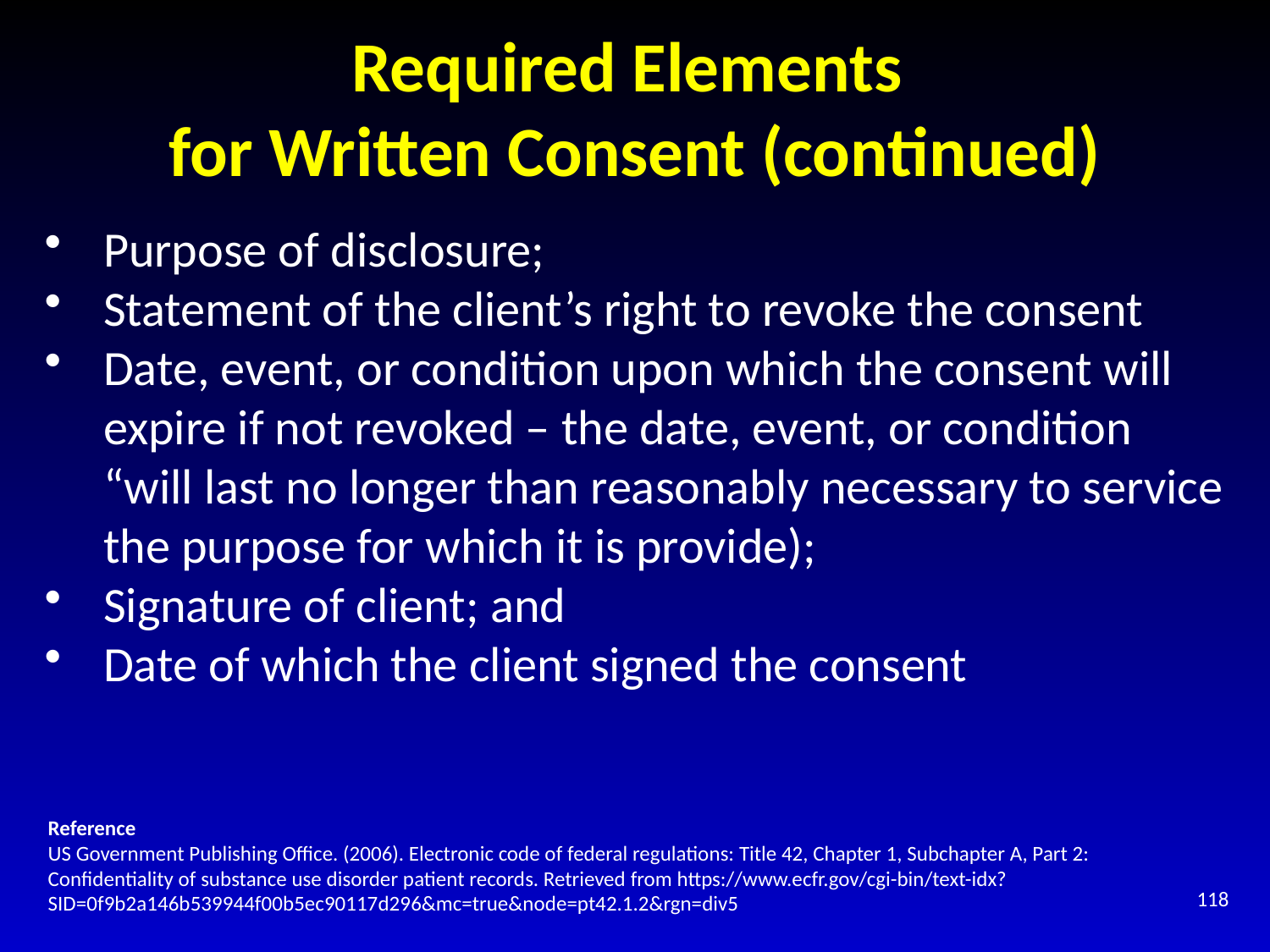

# Required Elements for Written Consent (continued)
Purpose of disclosure;
Statement of the client’s right to revoke the consent
Date, event, or condition upon which the consent will expire if not revoked – the date, event, or condition “will last no longer than reasonably necessary to service the purpose for which it is provide);
Signature of client; and
Date of which the client signed the consent
Reference
US Government Publishing Office. (2006). Electronic code of federal regulations: Title 42, Chapter 1, Subchapter A, Part 2: Confidentiality of substance use disorder patient records. Retrieved from https://www.ecfr.gov/cgi-bin/text-idx?SID=0f9b2a146b539944f00b5ec90117d296&mc=true&node=pt42.1.2&rgn=div5
118